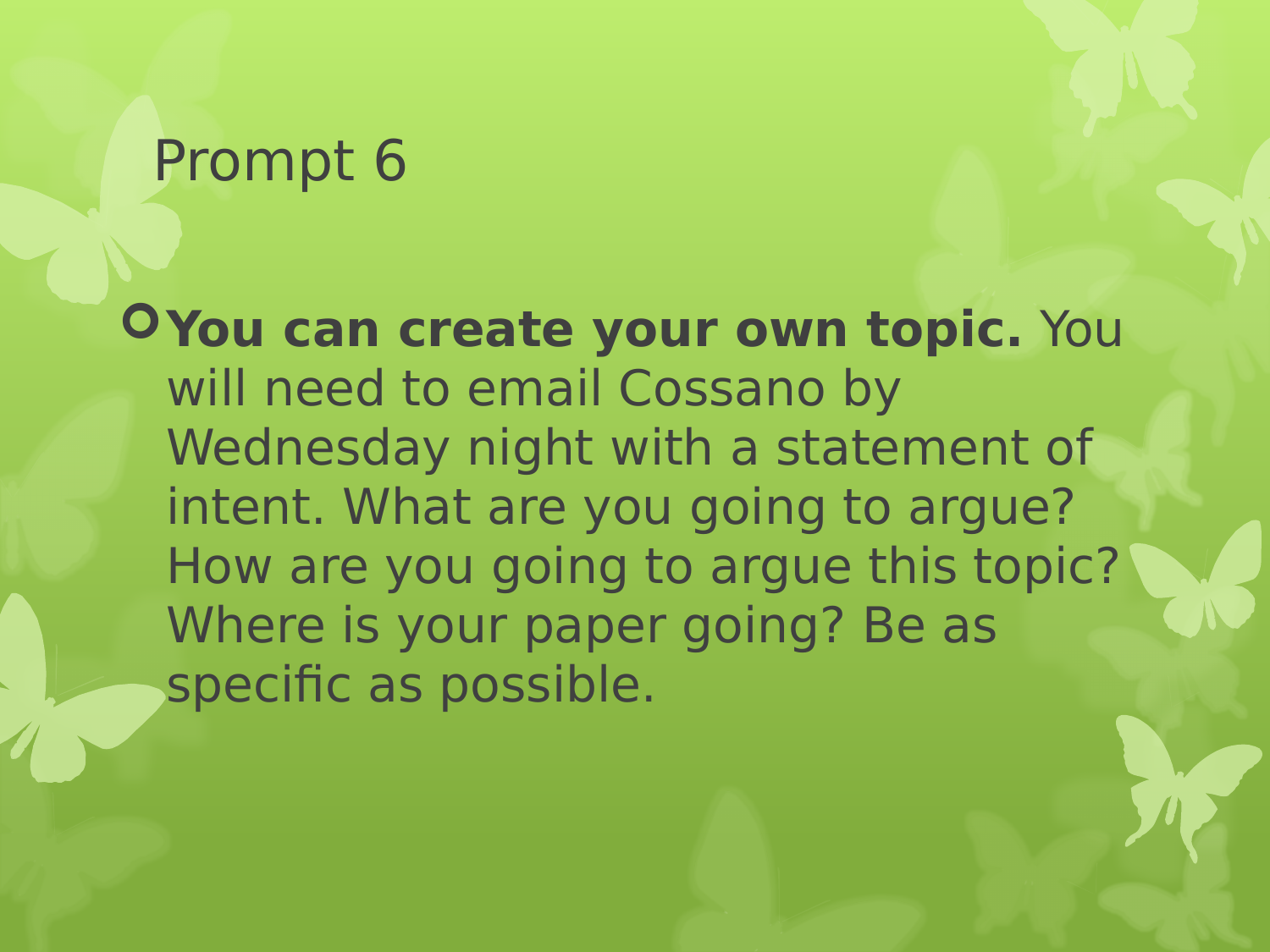

# Prompt 6
You can create your own topic. You will need to email Cossano by Wednesday night with a statement of intent. What are you going to argue? How are you going to argue this topic? Where is your paper going? Be as specific as possible.